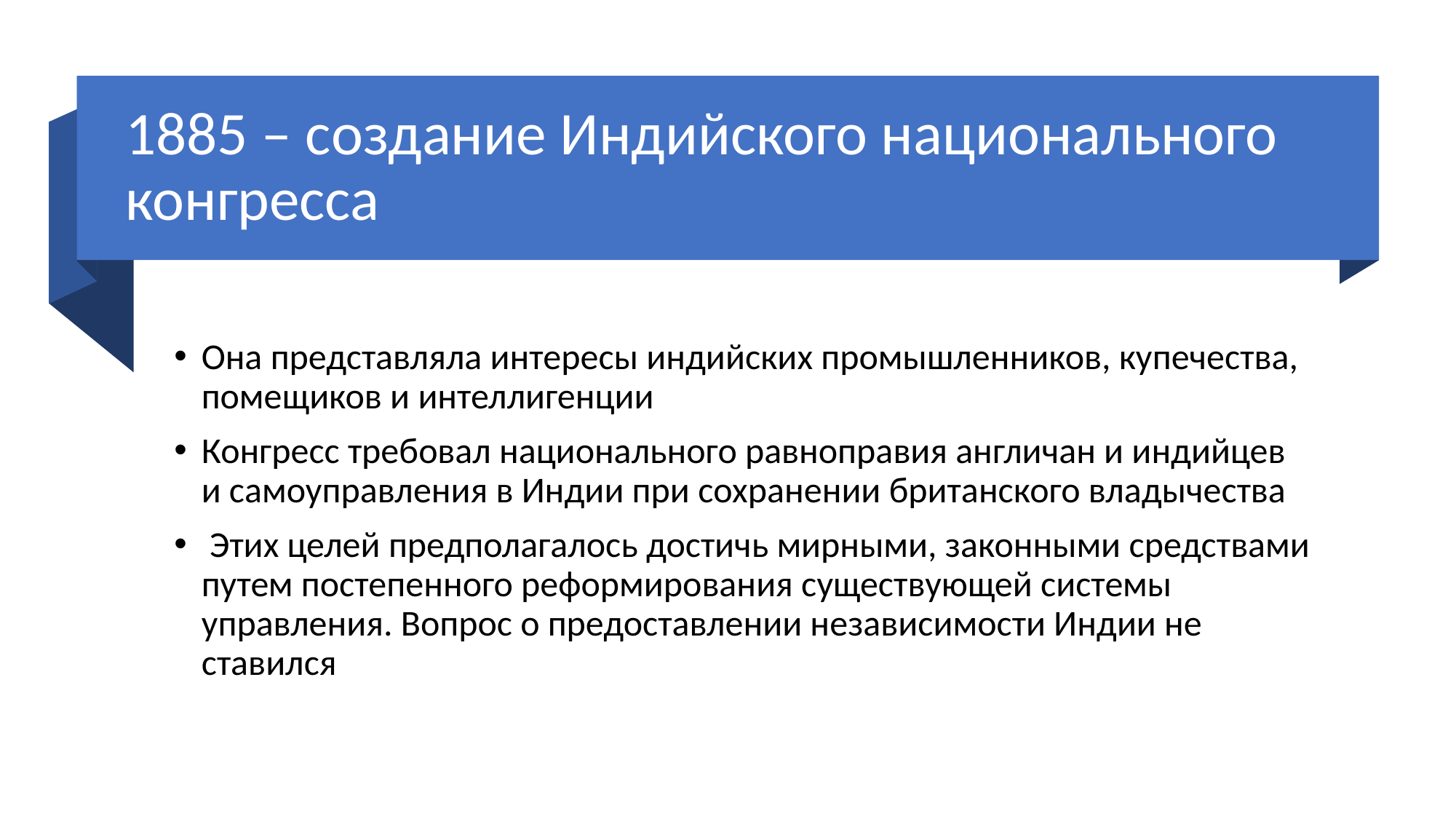

# 1885 – создание Индийского национального конгресса

Она представляла интересы индийских промышленников, купечества, помещиков и интеллигенции
Конгресс требовал национального равноправия англичан и индийцев и самоуправления в Индии при сохранении британского владычества
 Этих целей предполагалось достичь мирными, законными средствами путем постепенного реформирования существующей системы управления. Вопрос о предоставлении независимости Индии не ставился